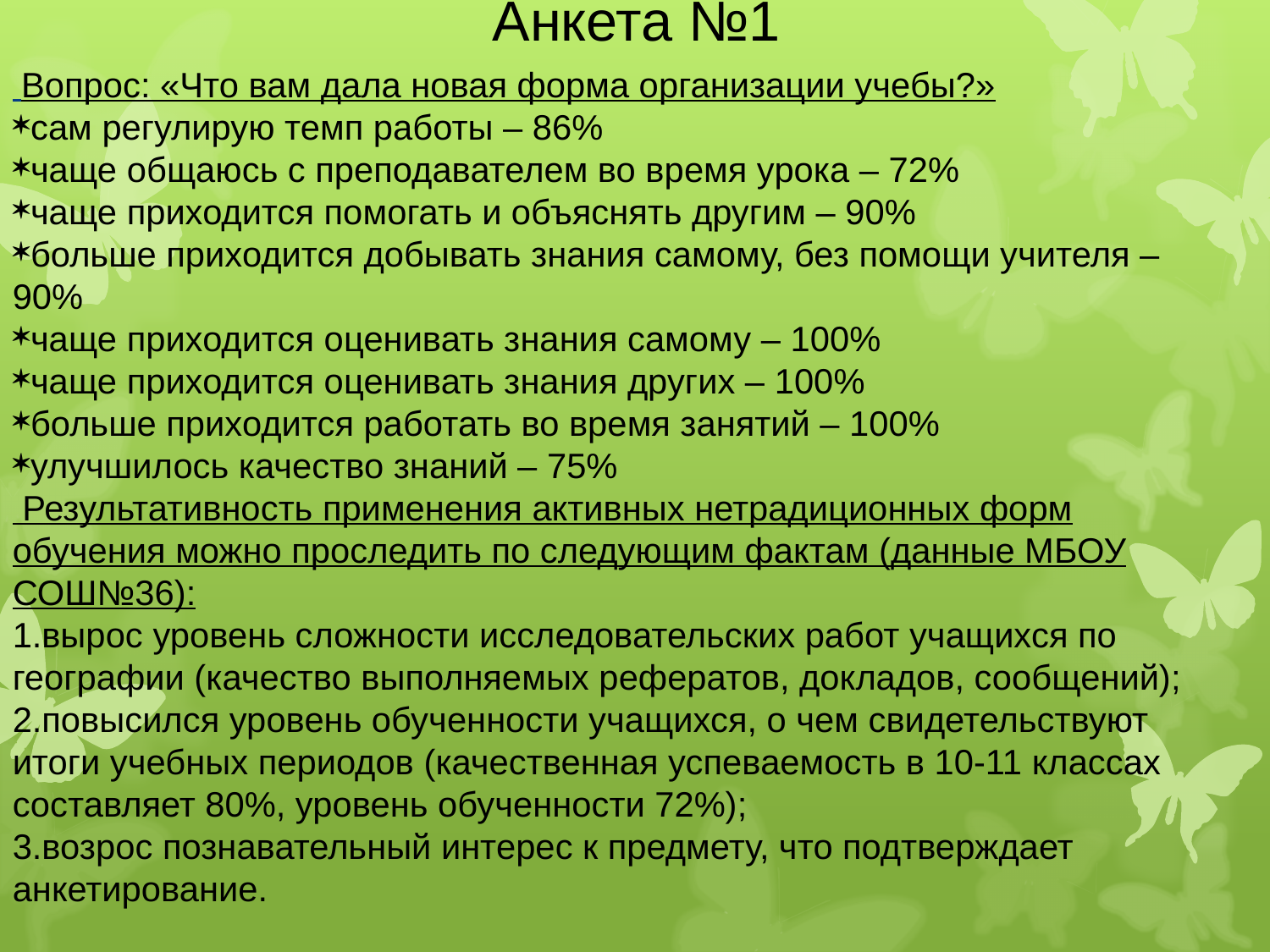

Анкета №1
 Вопрос: «Что вам дала новая форма организации учебы?»
сам регулирую темп работы – 86%
чаще общаюсь с преподавателем во время урока – 72%
чаще приходится помогать и объяснять другим – 90%
больше приходится добывать знания самому, без помощи учителя – 90%
чаще приходится оценивать знания самому – 100%
чаще приходится оценивать знания других – 100%
больше приходится работать во время занятий – 100%
улучшилось качество знаний – 75%
 Результативность применения активных нетрадиционных форм обучения можно проследить по следующим фактам (данные МБОУ СОШ№36):
вырос уровень сложности исследовательских работ учащихся по географии (качество выполняемых рефератов, докладов, сообщений);
повысился уровень обученности учащихся, о чем свидетельствуют итоги учебных периодов (качественная успеваемость в 10-11 классах составляет 80%, уровень обученности 72%);
возрос познавательный интерес к предмету, что подтверждает анкетирование.